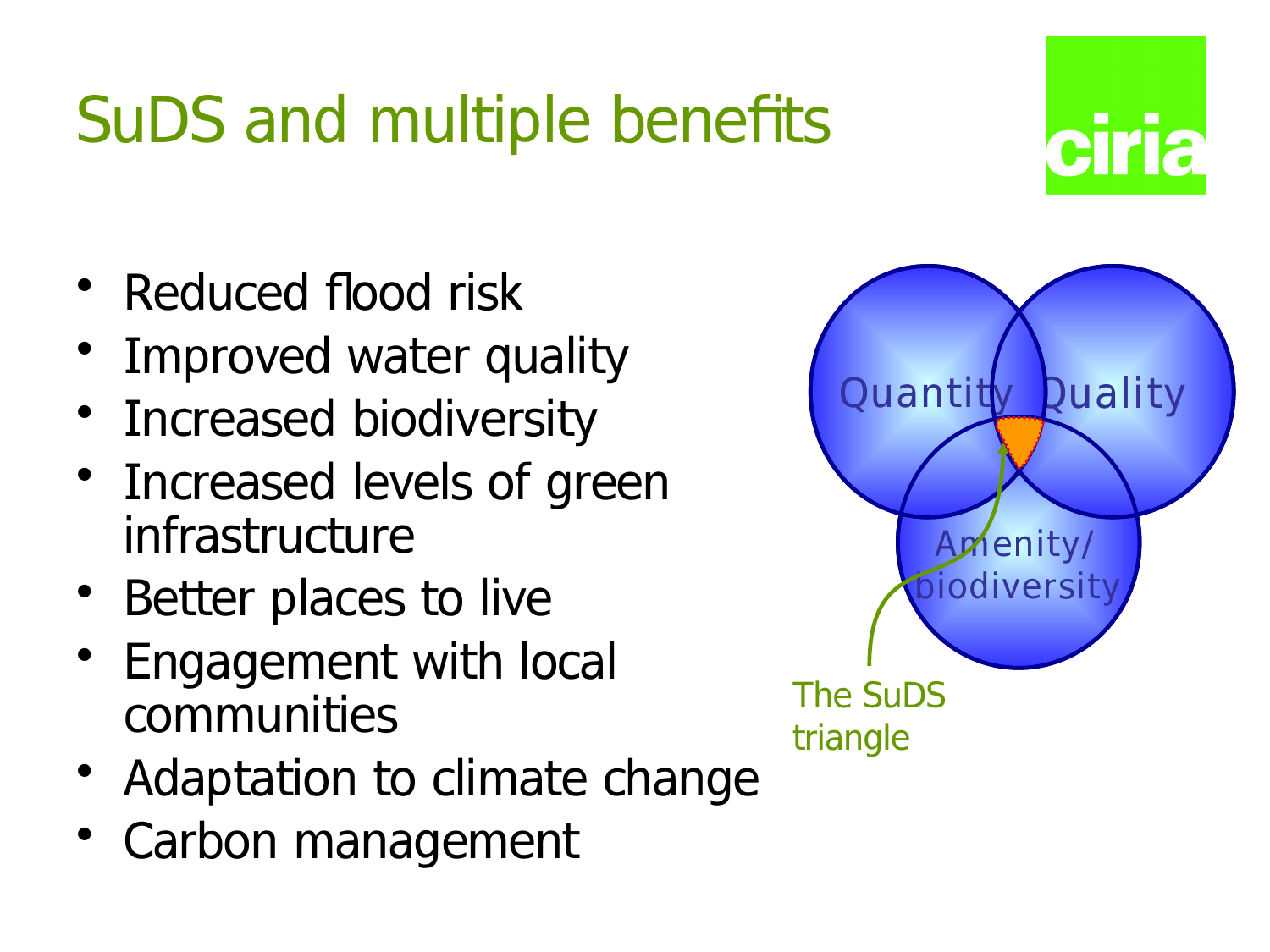

# SuDS and multiple benefits
Reduced flood risk
Improved water quality
Increased biodiversity
Increased levels of green infrastructure
Better places to live
Engagement with local communities
Adaptation to climate change
Carbon management

Quantity
Quality
Amenity/
biodiversity

The SuDS
triangle